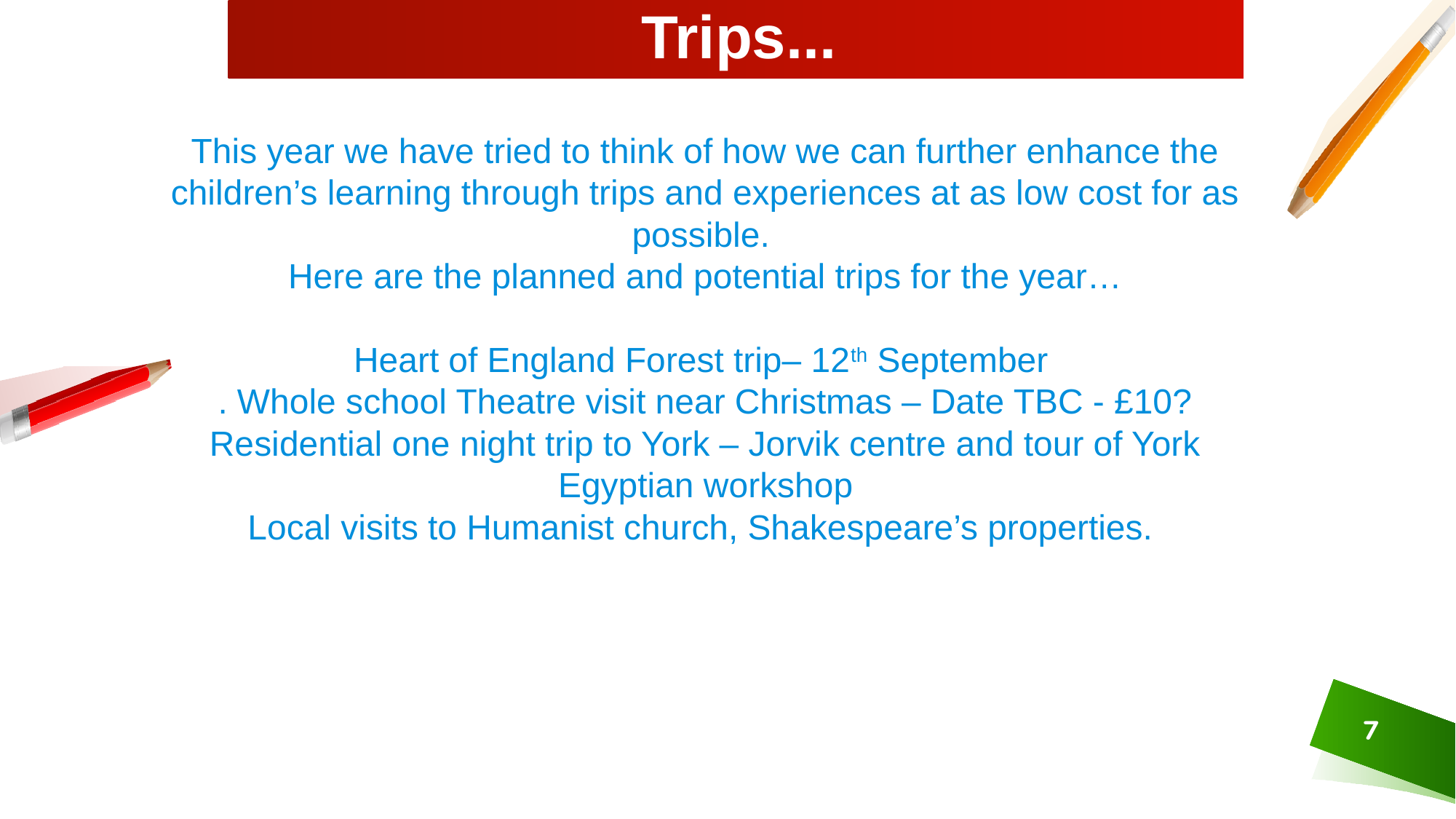

# Trips...
This year we have tried to think of how we can further enhance the children’s learning through trips and experiences at as low cost for as possible.
Here are the planned and potential trips for the year…

Heart of England Forest trip– 12th September
. Whole school Theatre visit near Christmas – Date TBC - £10?
Residential one night trip to York – Jorvik centre and tour of York
Egyptian workshop
Local visits to Humanist church, Shakespeare’s properties.
7